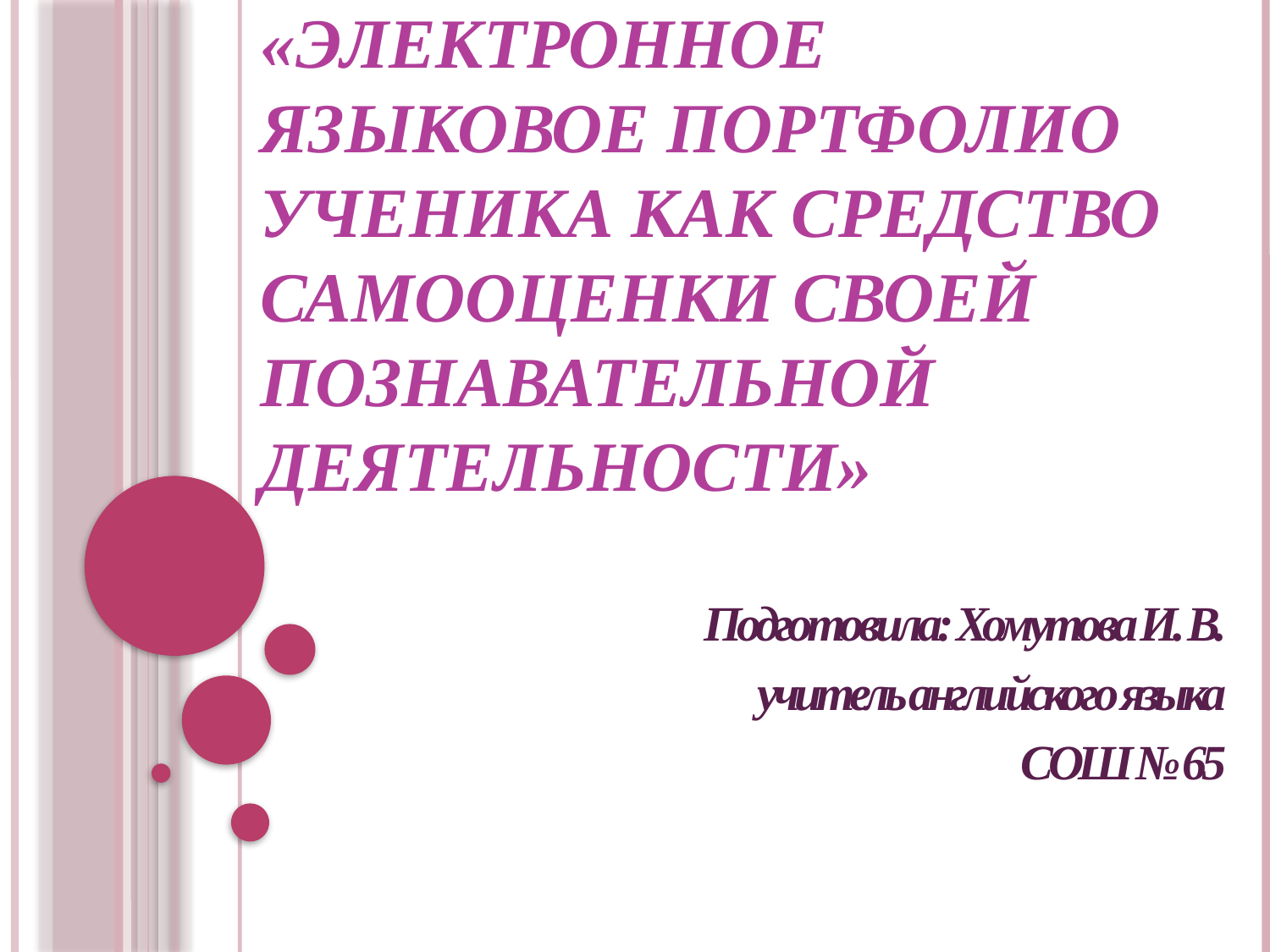

# «Электронное языковое портфолио ученика как средство самооценки своей познавательной деятельности»
Подготовила: Хомутова И. В.
учитель английского языка
СОШ № 65